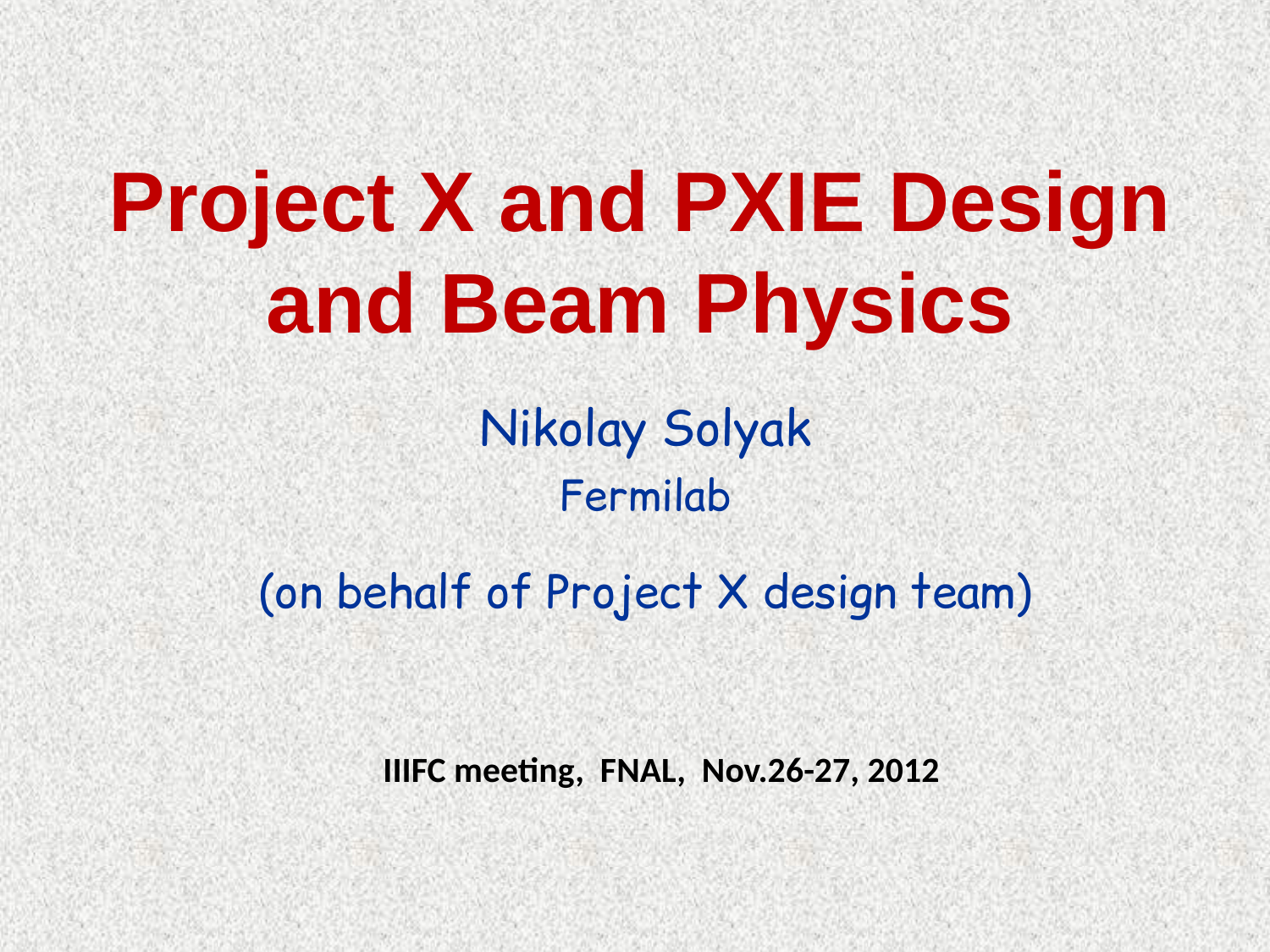

# Project X and PXIE Design and Beam Physics
Nikolay Solyak

Fermilab

(on behalf of Project X design team)

IIIFC meeting,  FNAL,  Nov.26-27, 2012